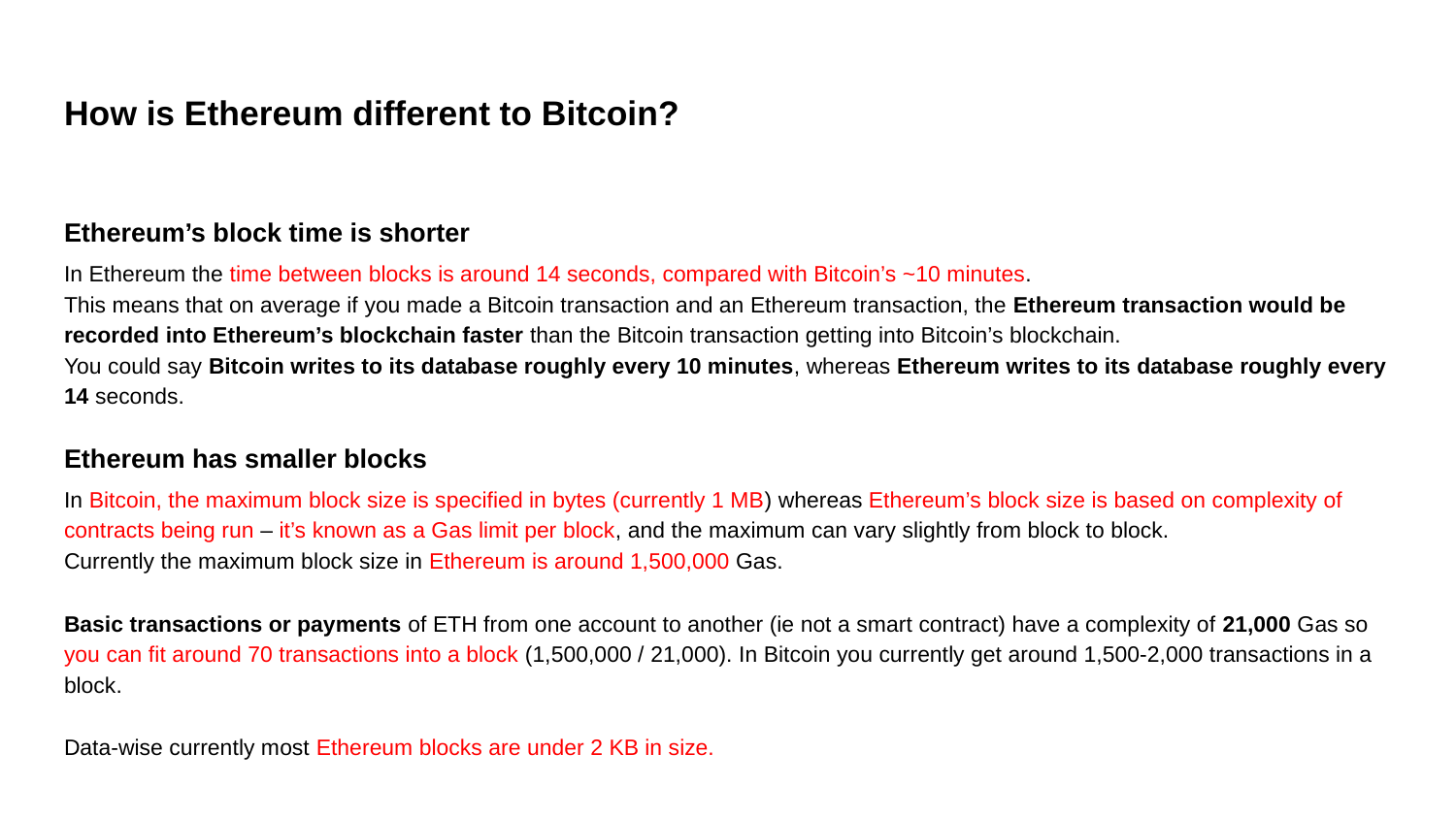

# How is Ethereum different to Bitcoin?

Ethereum’s block time is shorter
In Ethereum the time between blocks is around 14 seconds, compared with Bitcoin’s ~10 minutes.
This means that on average if you made a Bitcoin transaction and an Ethereum transaction, the Ethereum transaction would be recorded into Ethereum’s blockchain faster than the Bitcoin transaction getting into Bitcoin’s blockchain.
You could say Bitcoin writes to its database roughly every 10 minutes, whereas Ethereum writes to its database roughly every 14 seconds.
Ethereum has smaller blocks
In Bitcoin, the maximum block size is specified in bytes (currently 1 MB) whereas Ethereum’s block size is based on complexity of contracts being run – it’s known as a Gas limit per block, and the maximum can vary slightly from block to block.
Currently the maximum block size in Ethereum is around 1,500,000 Gas.
Basic transactions or payments of ETH from one account to another (ie not a smart contract) have a complexity of 21,000 Gas so you can fit around 70 transactions into a block (1,500,000 / 21,000). In Bitcoin you currently get around 1,500-2,000 transactions in a block.
Data-wise currently most Ethereum blocks are under 2 KB in size.